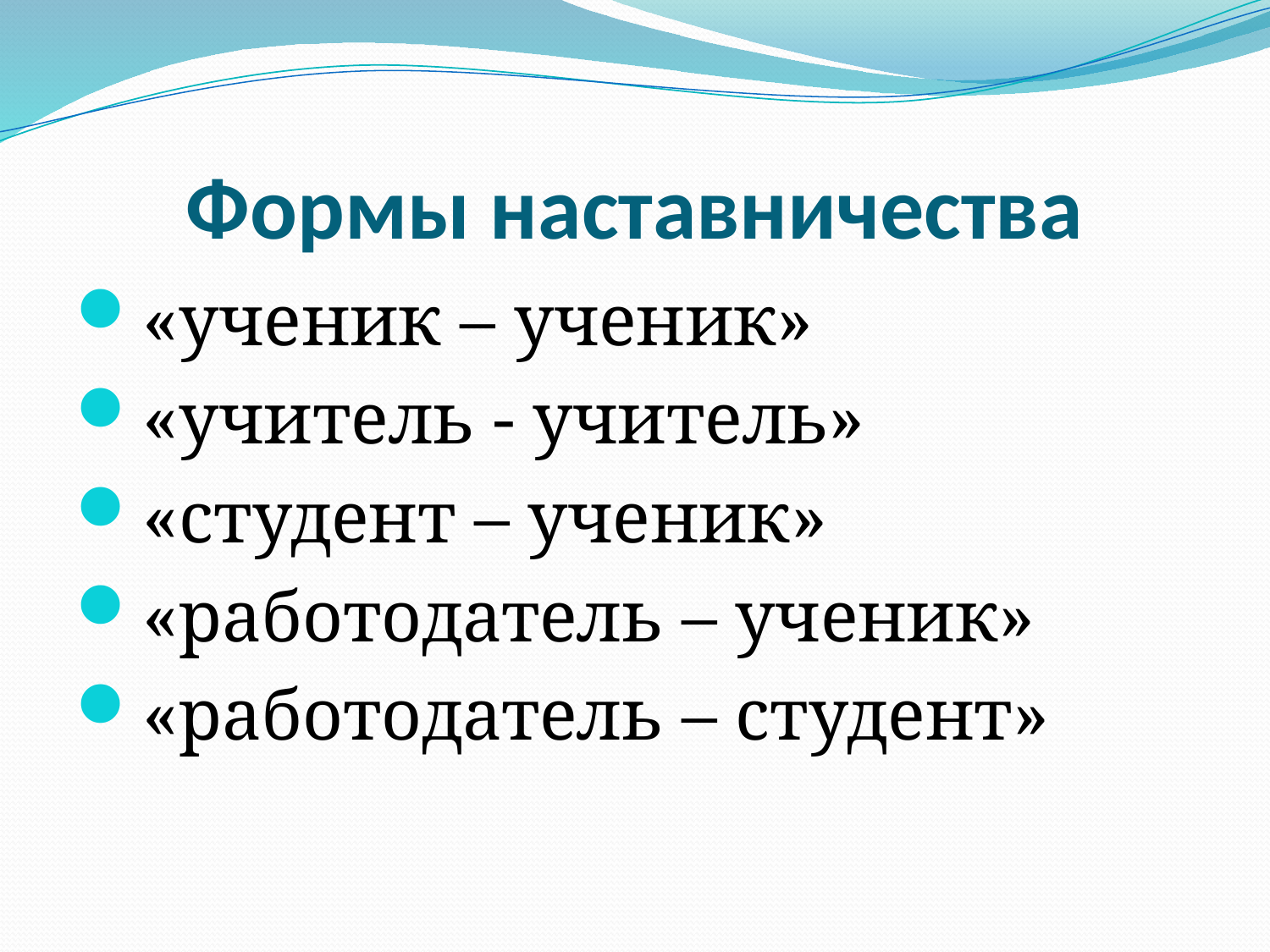

# Формы наставничества
«ученик – ученик»
«учитель - учитель»
«студент – ученик»
«работодатель – ученик»
«работодатель – студент»